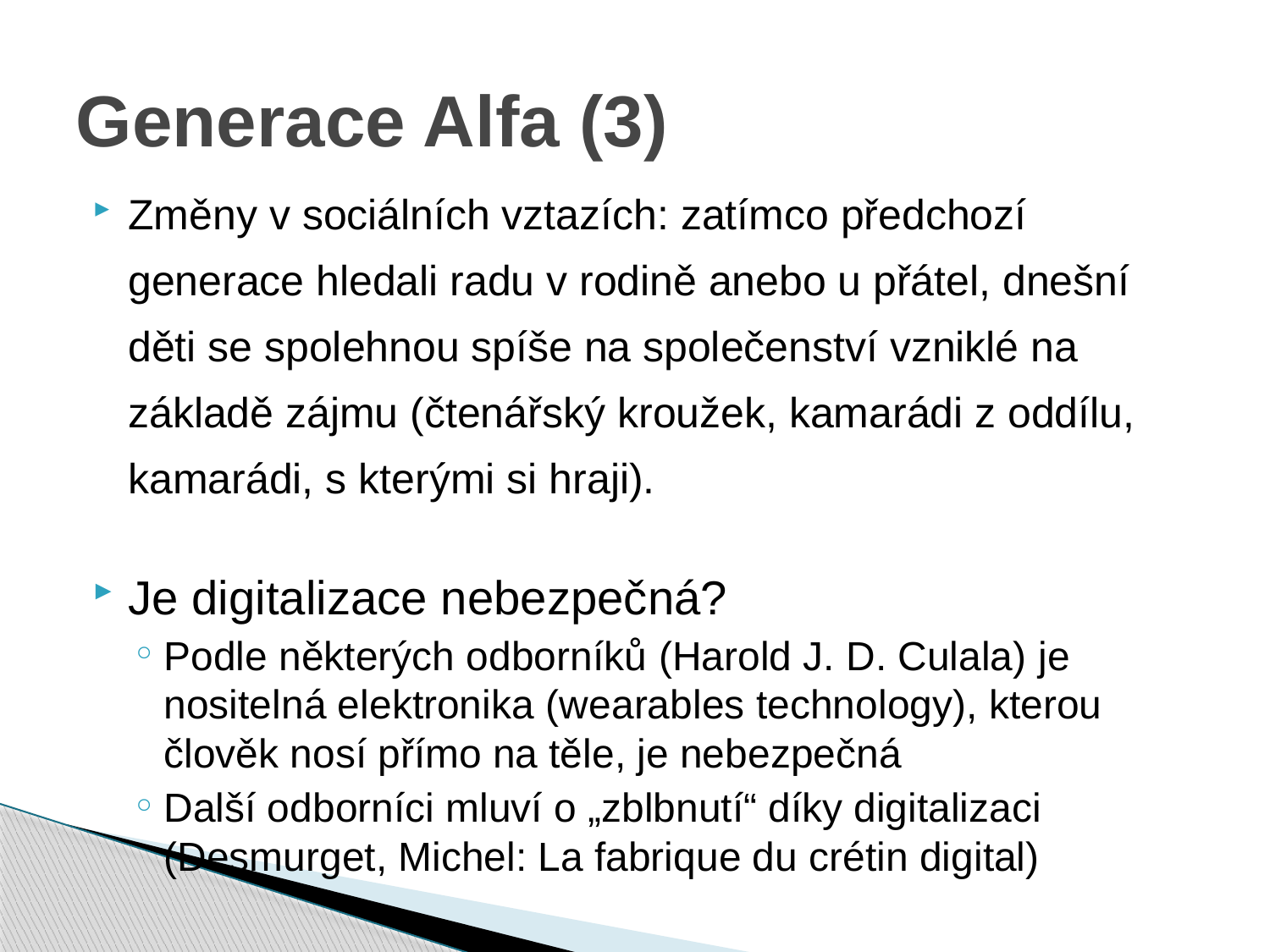

# Generace Alfa (3)
Změny v sociálních vztazích: zatímco předchozí generace hledali radu v rodině anebo u přátel, dnešní děti se spolehnou spíše na společenství vzniklé na základě zájmu (čtenářský kroužek, kamarádi z oddílu, kamarádi, s kterými si hraji).

Je digitalizace nebezpečná?
Podle některých odborníků (Harold J. D. Culala) je nositelná elektronika (wearables technology), kterou člověk nosí přímo na těle, je nebezpečná
Další odborníci mluví o „zblbnutí“ díky digitalizaci (Desmurget, Michel: La fabrique du crétin digital)